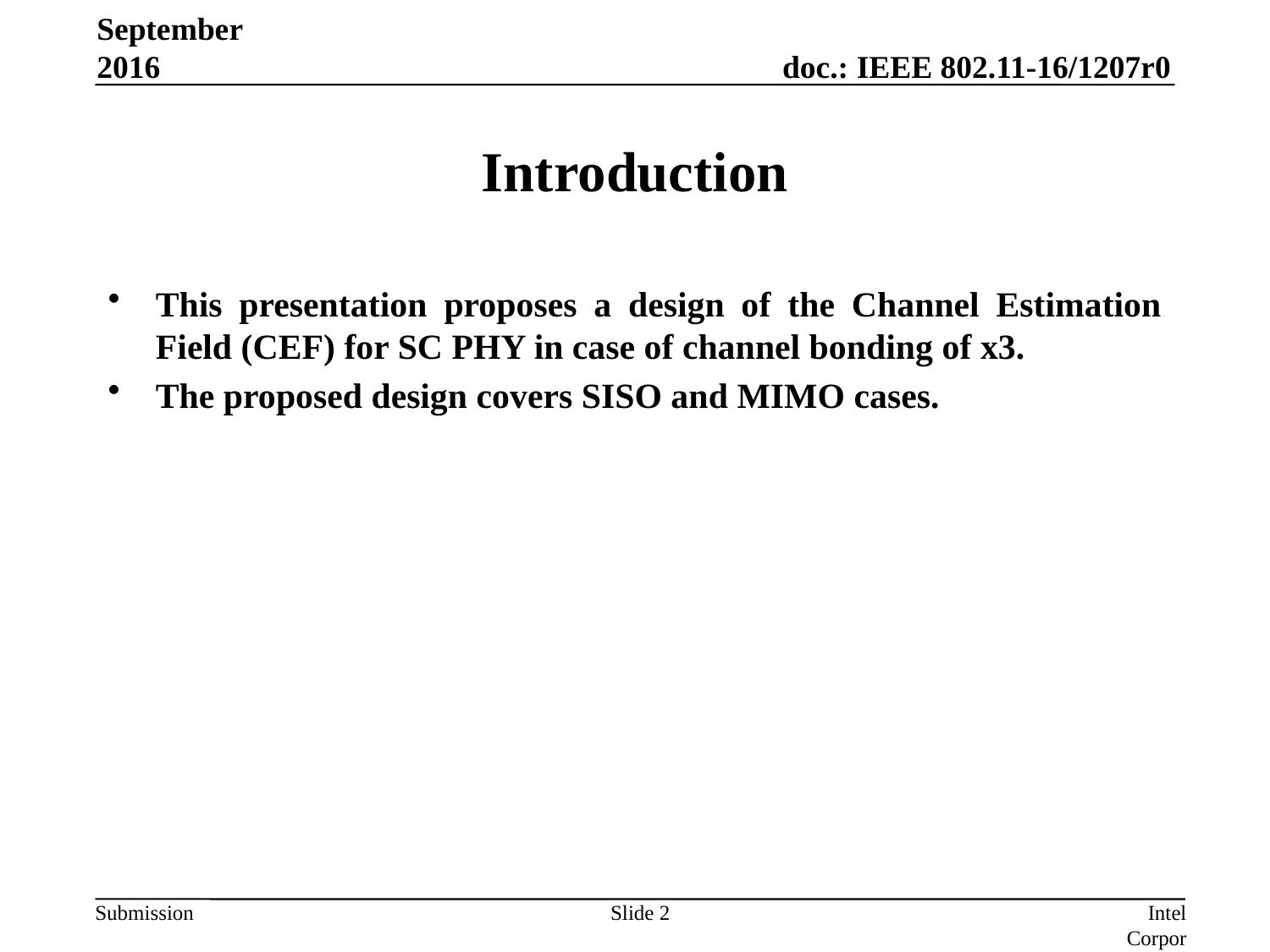

September 2016
# Introduction
This presentation proposes a design of the Channel Estimation Field (CEF) for SC PHY in case of channel bonding of x3.
The proposed design covers SISO and MIMO cases.
Slide 2
Intel Corporation